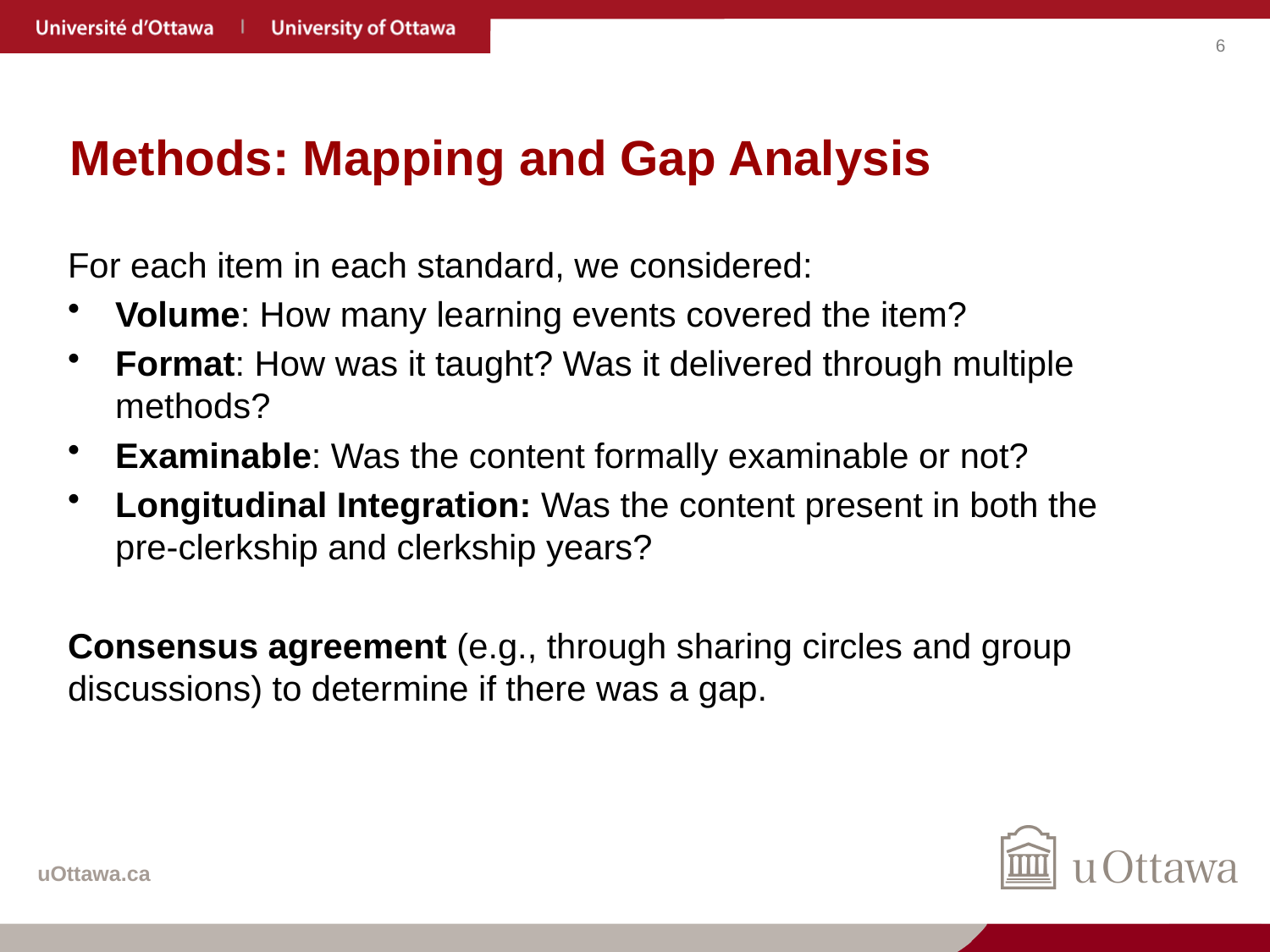

# Methods: Mapping and Gap Analysis
For each item in each standard, we considered:
Volume: How many learning events covered the item?
Format: How was it taught? Was it delivered through multiple methods?
Examinable: Was the content formally examinable or not?
Longitudinal Integration: Was the content present in both the pre-clerkship and clerkship years?

Consensus agreement (e.g., through sharing circles and group discussions) to determine if there was a gap.